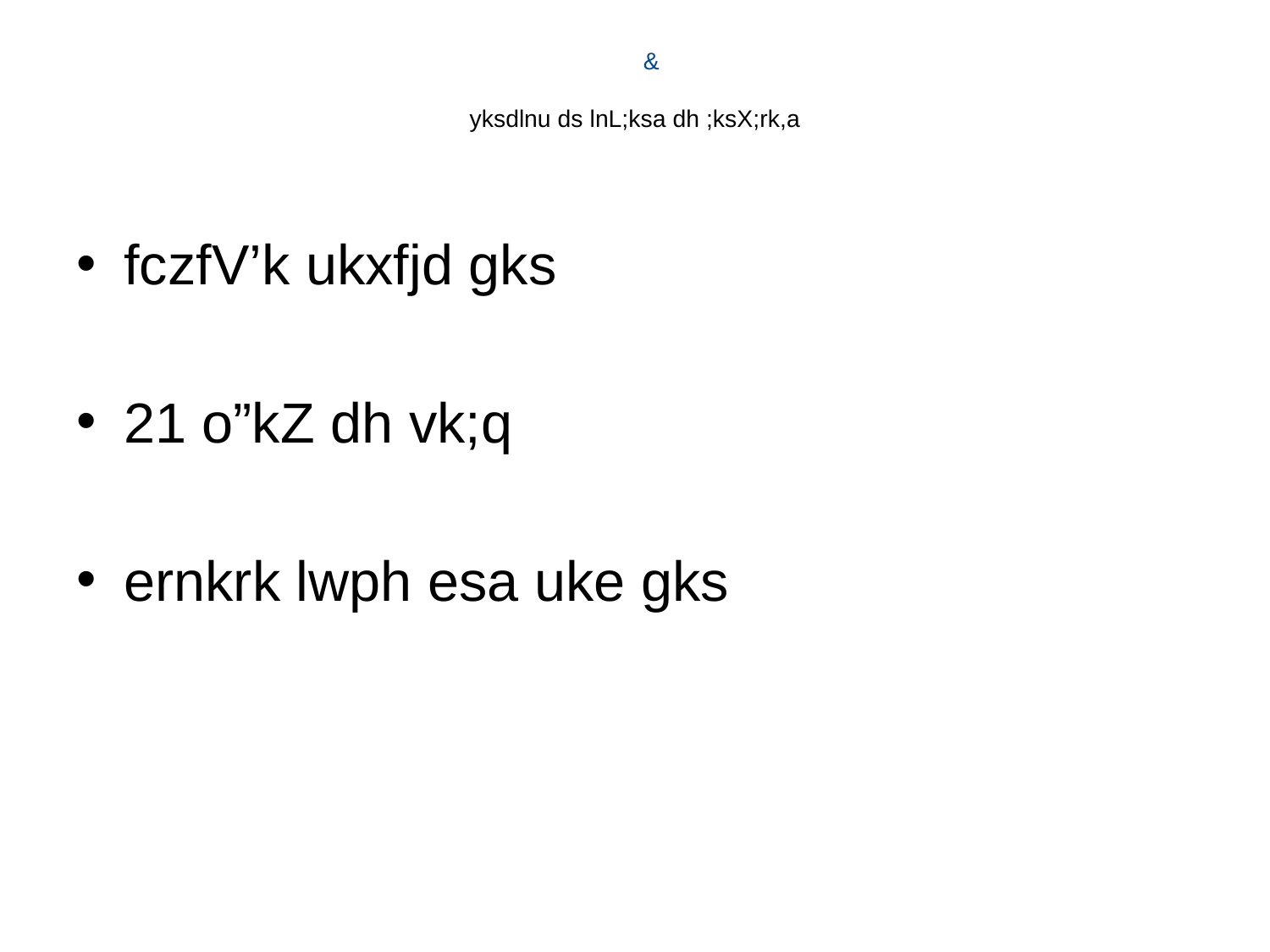

# & yksdlnu ds lnL;ksa dh ;ksX;rk,a
fczfV’k ukxfjd gks

21 o”kZ dh vk;q

ernkrk lwph esa uke gks